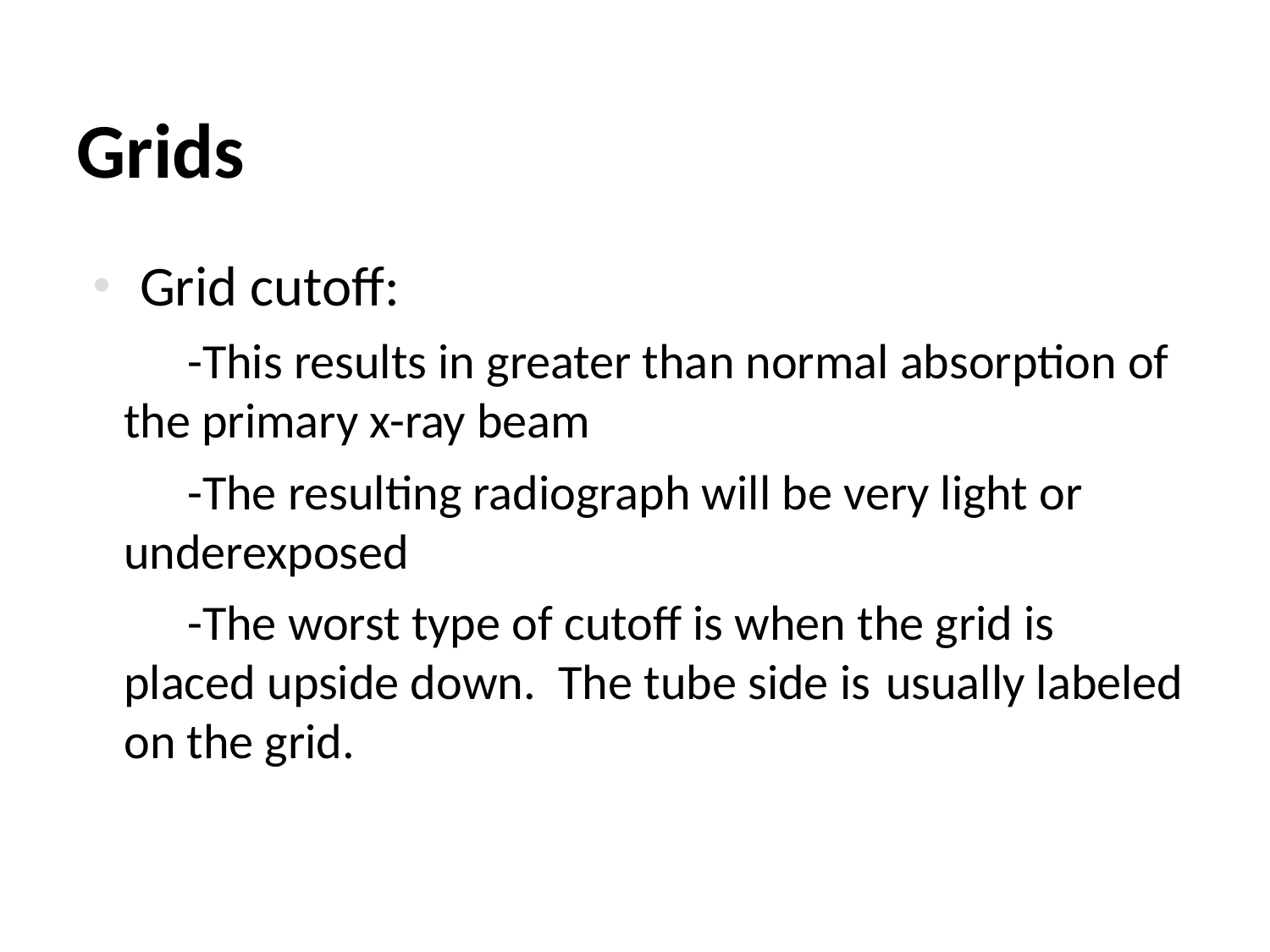

# Grids
Grid cutoff:
-This results in greater than normal absorption of the primary x-ray beam
-The resulting radiograph will be very light or 	underexposed
-The worst type of cutoff is when the grid is 	placed upside down.  The tube side is 	usually labeled on the grid.